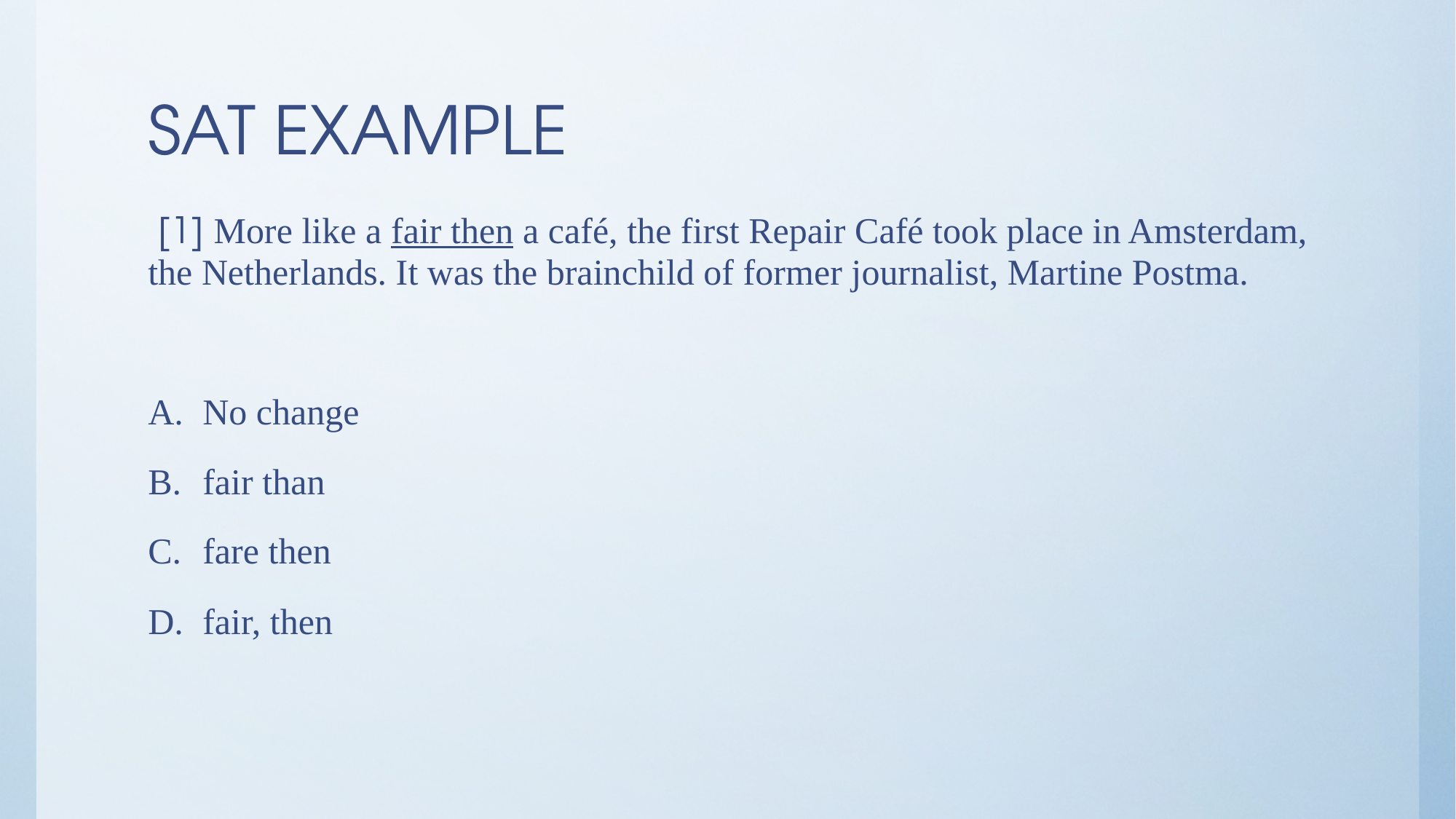

# SAT EXAMPLE
 [1] More like a fair then a café, the first Repair Café took place in Amsterdam, the Netherlands. It was the brainchild of former journalist, Martine Postma.

No change
fair than
fare then
fair, then